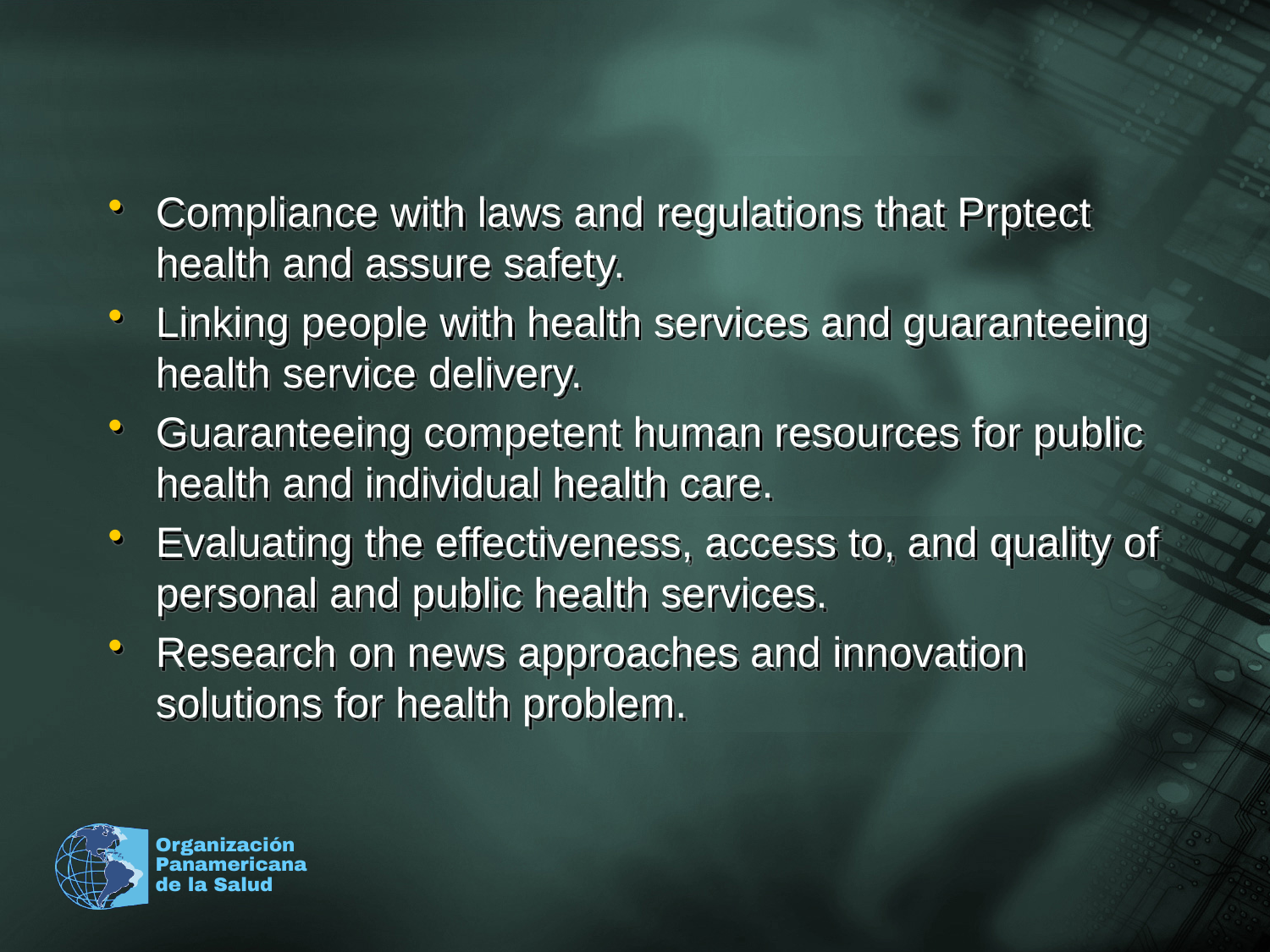

#
Compliance with laws and regulations that Prptect health and assure safety.
Linking people with health services and guaranteeing health service delivery.
Guaranteeing competent human resources for public health and individual health care.
Evaluating the effectiveness, access to, and quality of personal and public health services.
Research on news approaches and innovation solutions for health problem.